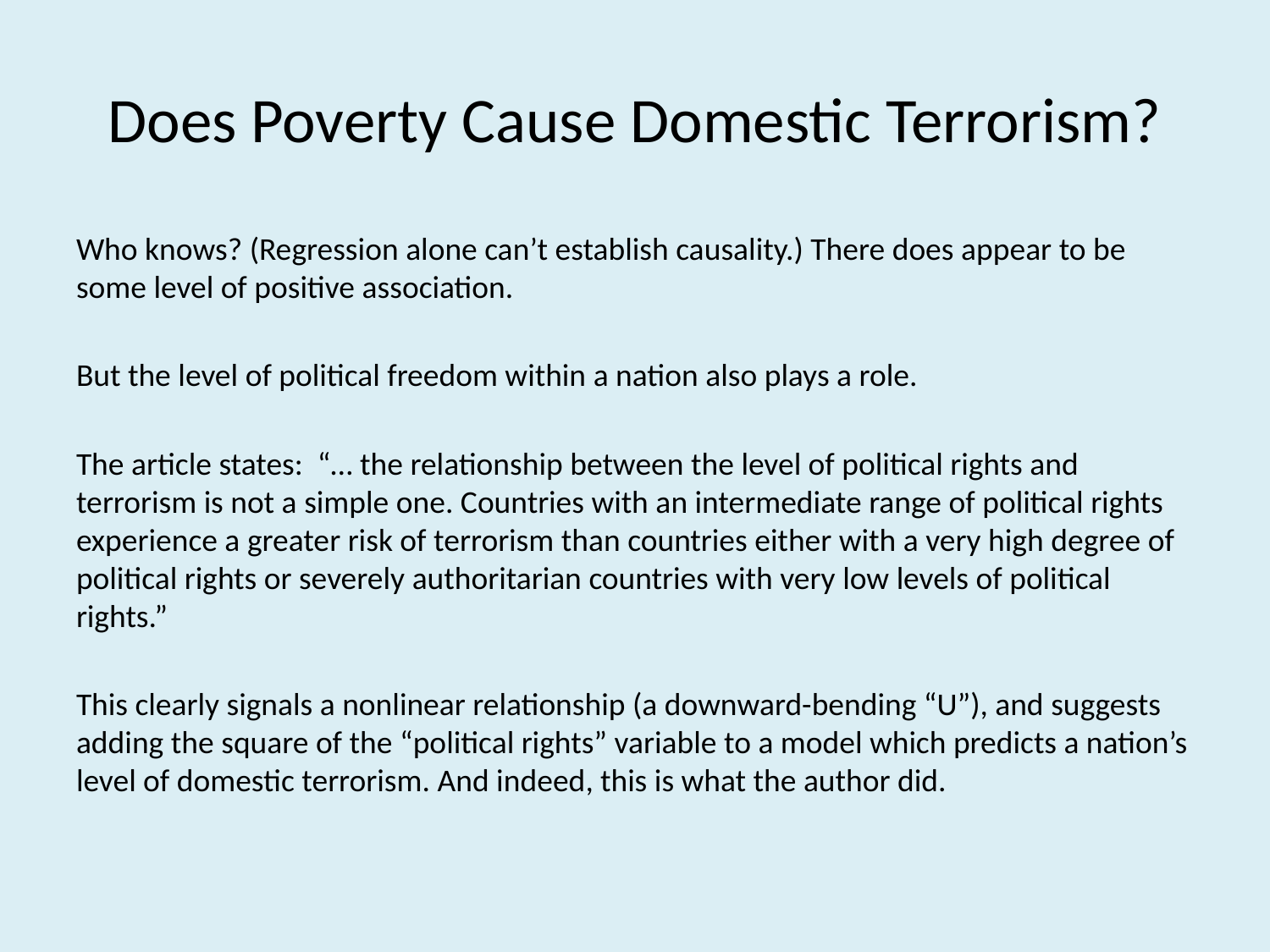

# Does Poverty Cause Domestic Terrorism?
Who knows? (Regression alone can’t establish causality.) There does appear to be some level of positive association.

But the level of political freedom within a nation also plays a role.

The article states:  “… the relationship between the level of political rights and terrorism is not a simple one. Countries with an intermediate range of political rights experience a greater risk of terrorism than countries either with a very high degree of political rights or severely authoritarian countries with very low levels of political rights.”

This clearly signals a nonlinear relationship (a downward-bending “U”), and suggests adding the square of the “political rights” variable to a model which predicts a nation’s level of domestic terrorism. And indeed, this is what the author did.